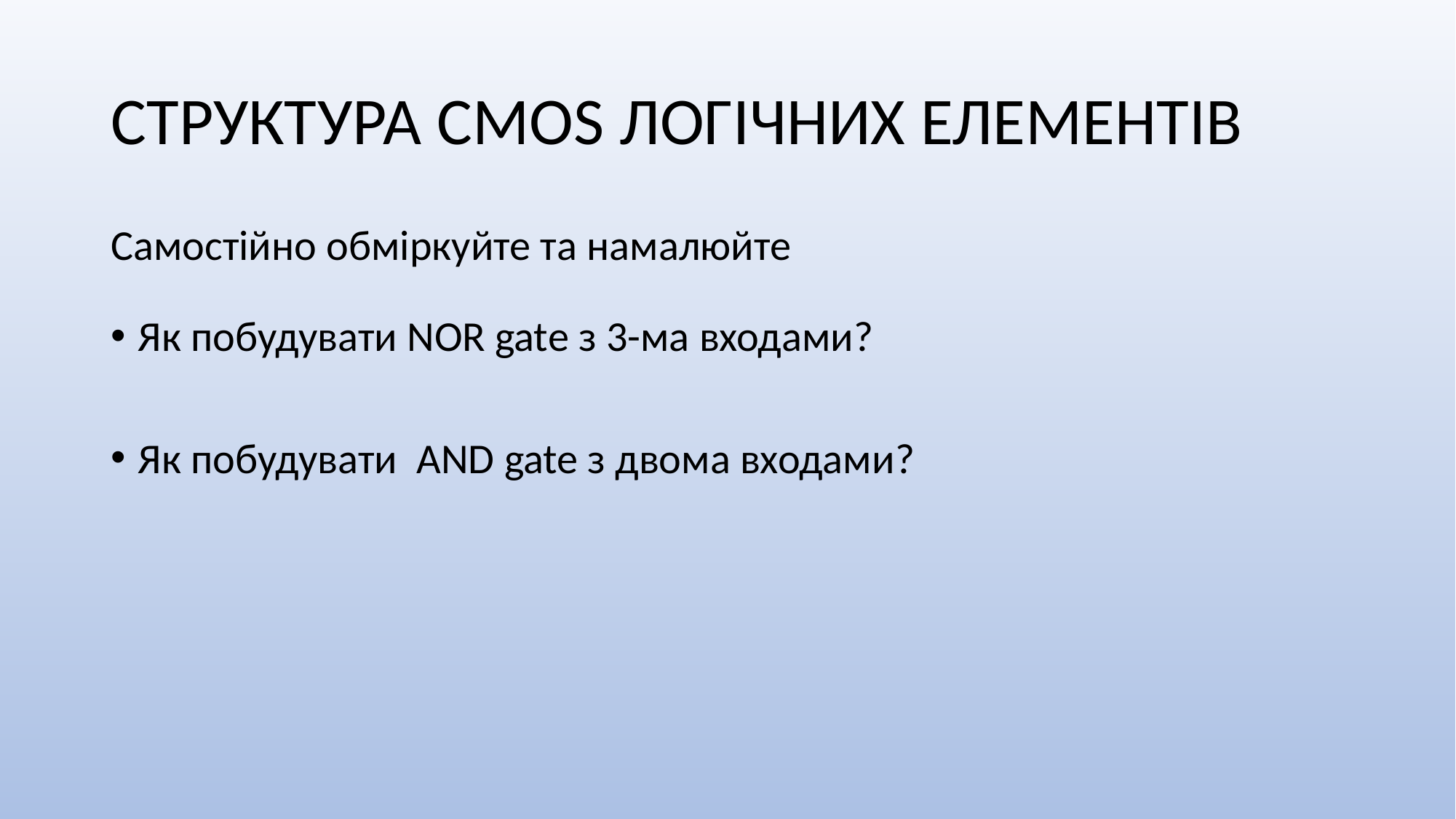

# СТРУКТУРА CMOS ЛОГІЧНИХ ЕЛЕМЕНТІВ
Самостійно обміркуйте та намалюйте

Як побудувати NOR gate з 3-ма входами?

Як побудувати  AND gate з двома входами?